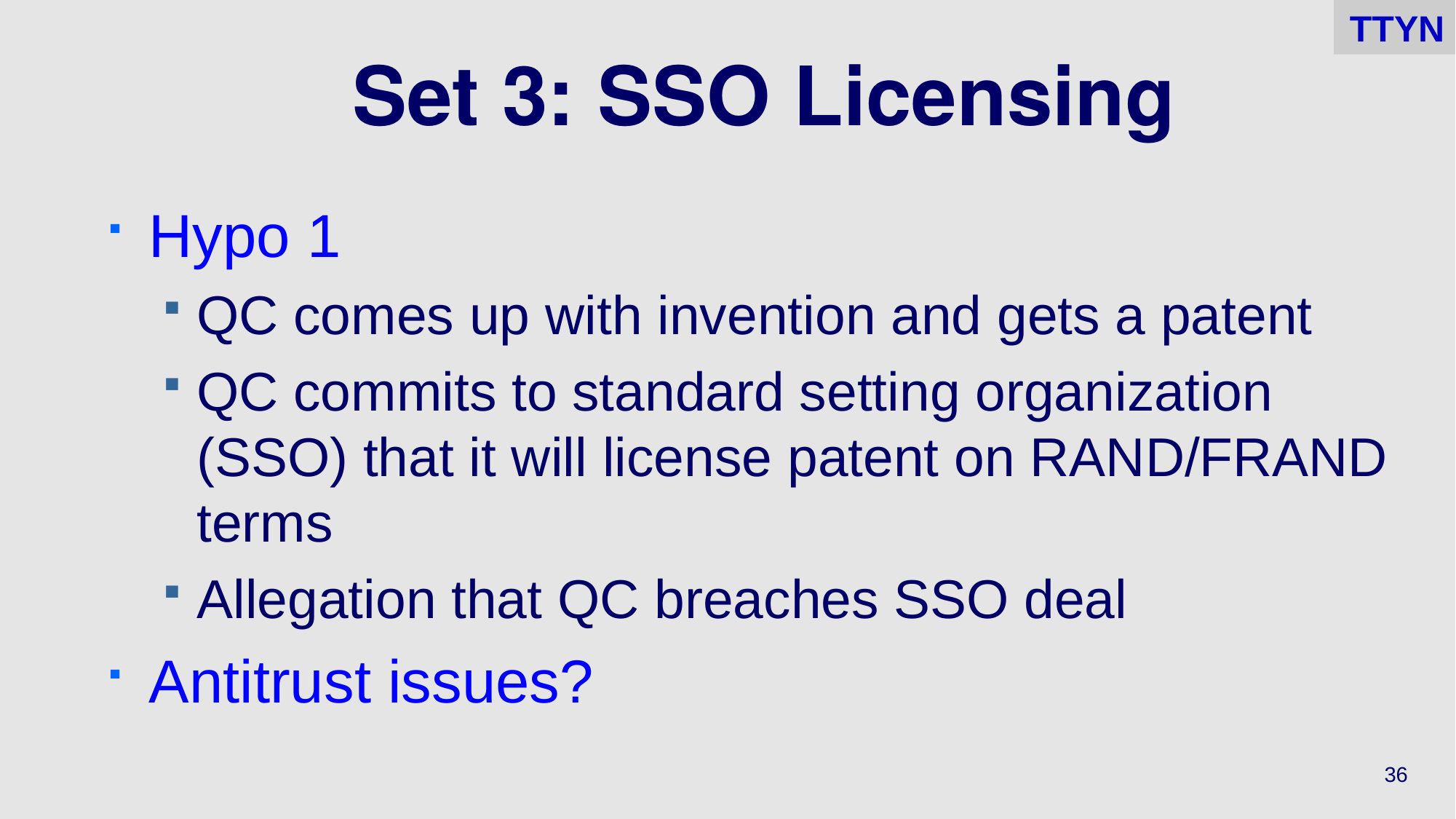

TTYN
# Set 3: SSO Licensing
Hypo 1
QC comes up with invention and gets a patent
QC commits to standard setting organization (SSO) that it will license patent on RAND/FRAND terms
Allegation that QC breaches SSO deal
Antitrust issues?

36